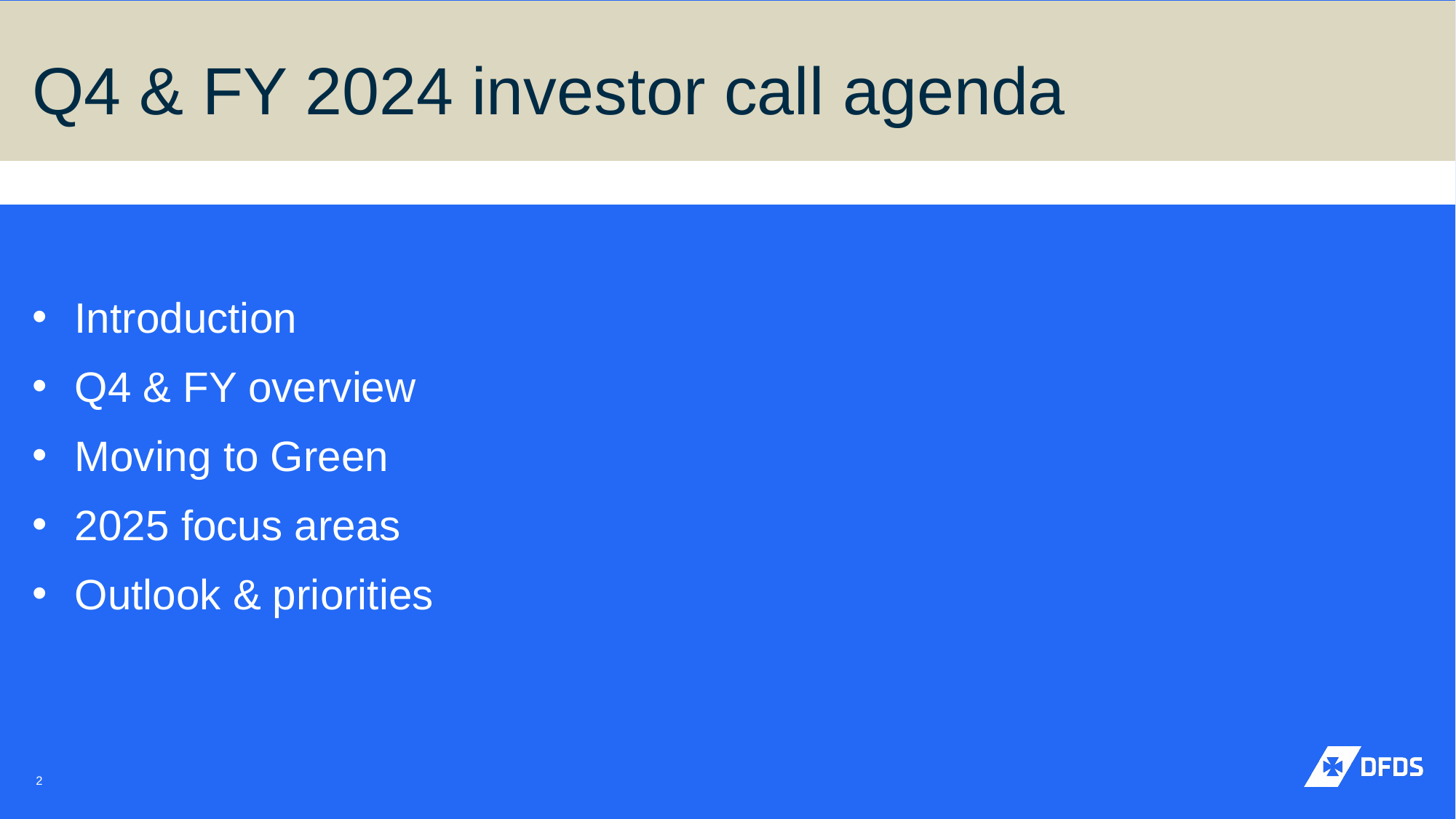

# Q4 & FY 2024 investor call agenda

Introduction
Q4 & FY overview
Moving to Green
2025 focus areas
Outlook & priorities
2
2